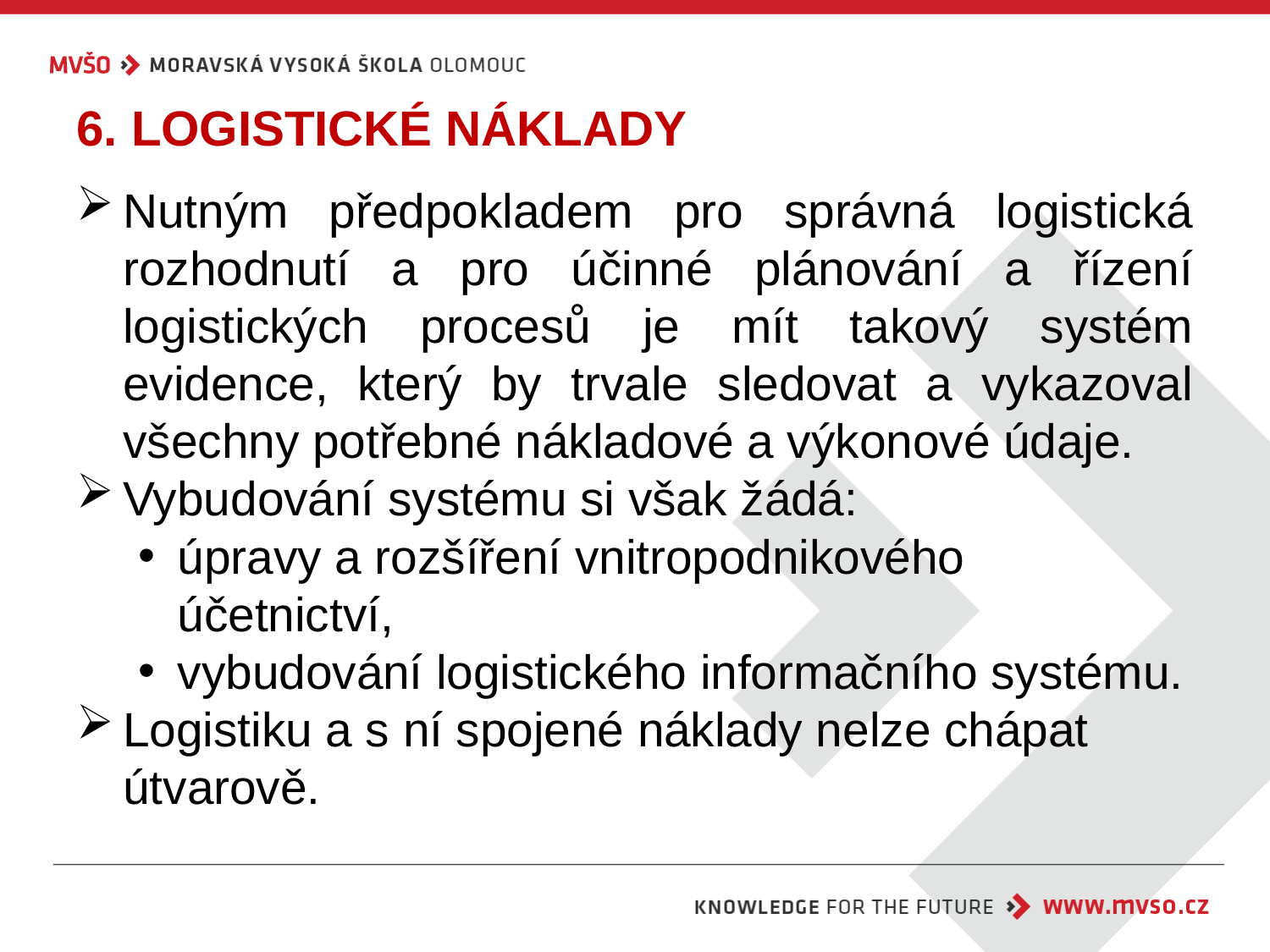

# 6. Logistické náklady
Nutným předpokladem pro správná logistická rozhodnutí a pro účinné plánování a řízení logistických procesů je mít takový systém evidence, který by trvale sledovat a vykazoval všechny potřebné nákladové a výkonové údaje.
Vybudování systému si však žádá:
úpravy a rozšíření vnitropodnikového účetnictví,
vybudování logistického informačního systému.
Logistiku a s ní spojené náklady nelze chápat útvarově.